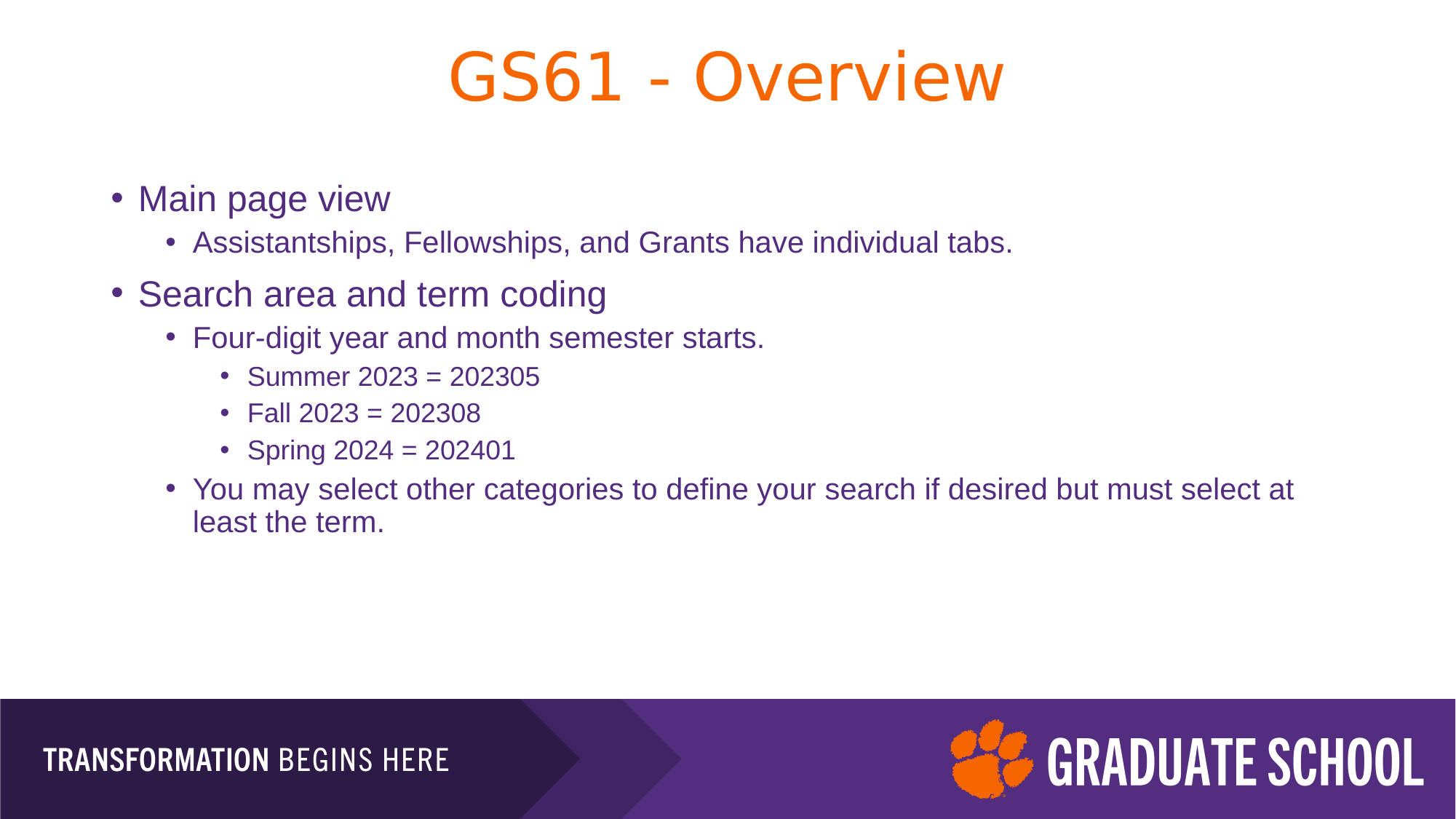

# GS61 - Overview
Main page view
Assistantships, Fellowships, and Grants have individual tabs.
Search area and term coding
Four-digit year and month semester starts.
Summer 2023 = 202305
Fall 2023 = 202308
Spring 2024 = 202401
You may select other categories to define your search if desired but must select at least the term.